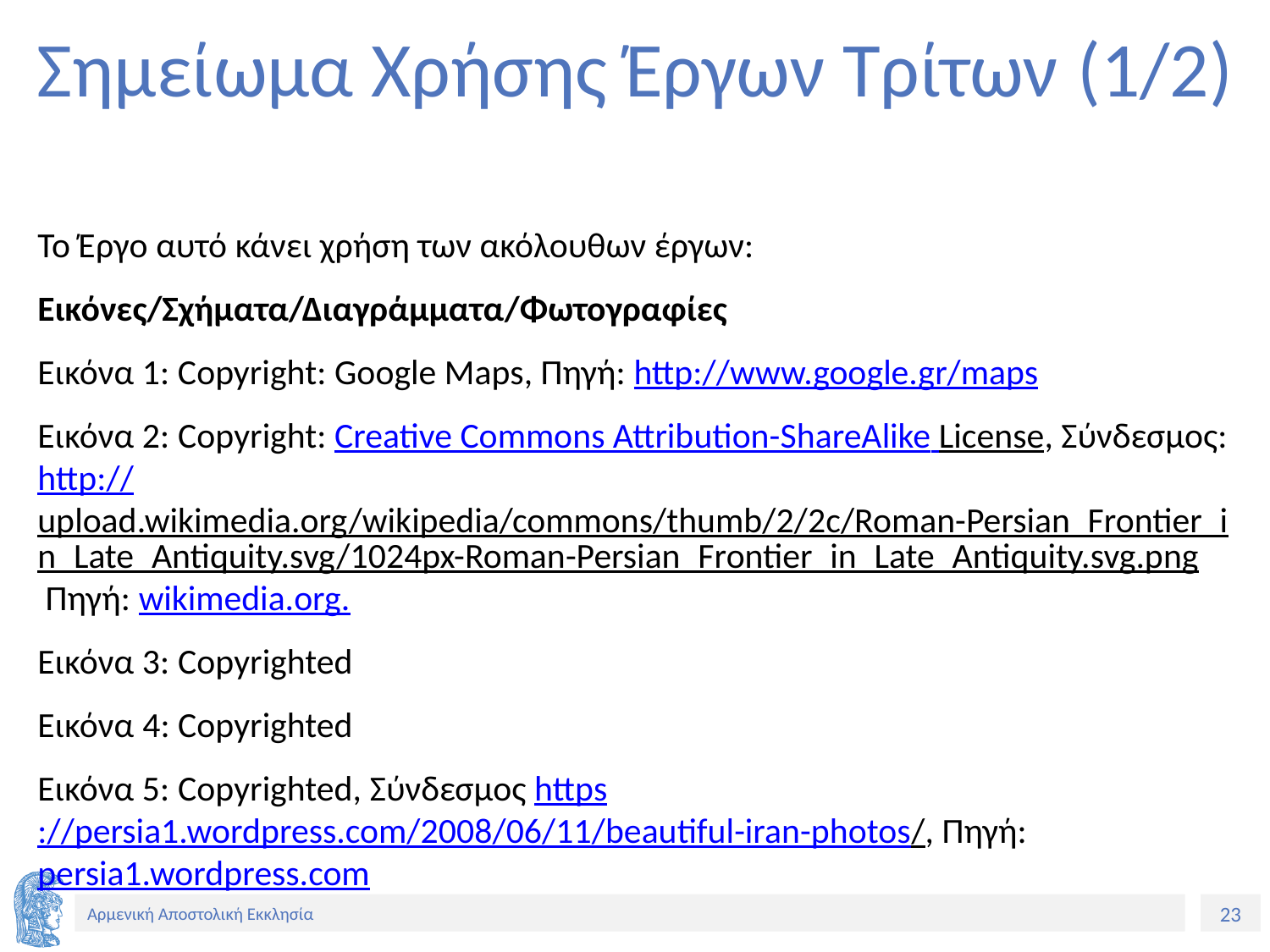

# Σημείωμα Χρήσης Έργων Τρίτων (1/2)
Το Έργο αυτό κάνει χρήση των ακόλουθων έργων:
Εικόνες/Σχήματα/Διαγράμματα/Φωτογραφίες
Εικόνα 1: Copyright: Google Maps, Πηγή: http://www.google.gr/maps
Εικόνα 2: Copyright: Creative Commons Attribution-ShareAlike License, Σύνδεσμος: http://upload.wikimedia.org/wikipedia/commons/thumb/2/2c/Roman-Persian_Frontier_in_Late_Antiquity.svg/1024px-Roman-Persian_Frontier_in_Late_Antiquity.svg.png Πηγή: wikimedia.org.
Εικόνα 3: Copyrighted
Εικόνα 4: Copyrighted
Εικόνα 5: Copyrighted, Σύνδεσμος https://persia1.wordpress.com/2008/06/11/beautiful-iran-photos/, Πηγή:  persia1.wordpress.com

Εικόνες 7, 10-13: Διαδίκτυο